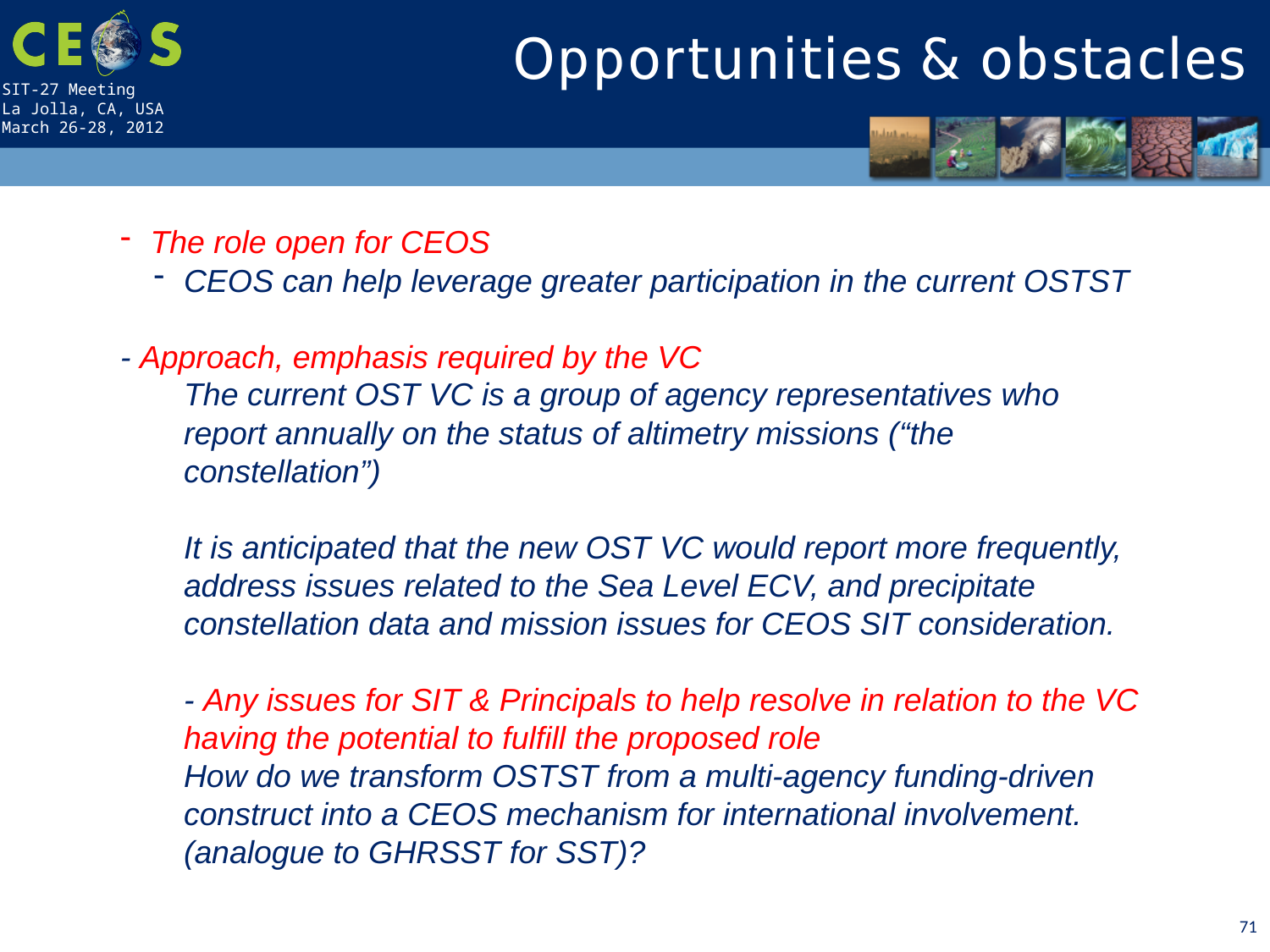

Opportunities & obstacles
The role open for CEOS
CEOS can help leverage greater participation in the current OSTST

- Approach, emphasis required by the VC
The current OST VC is a group of agency representatives who report annually on the status of altimetry missions (“the constellation”)

It is anticipated that the new OST VC would report more frequently, address issues related to the Sea Level ECV, and precipitate constellation data and mission issues for CEOS SIT consideration.

- Any issues for SIT & Principals to help resolve in relation to the VC
having the potential to fulfill the proposed role
How do we transform OSTST from a multi-agency funding-driven construct into a CEOS mechanism for international involvement. (analogue to GHRSST for SST)?

71